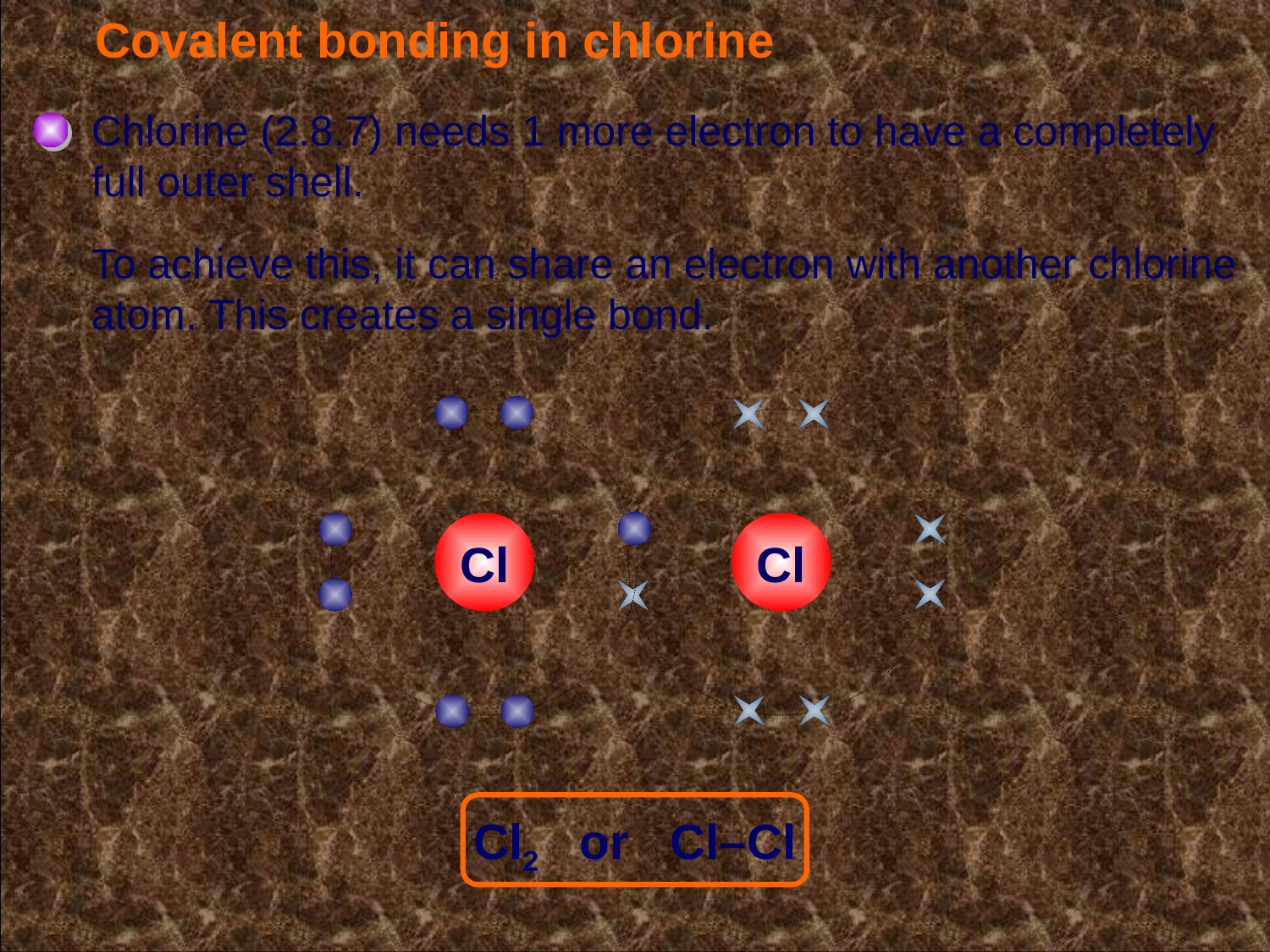

# Covalent bonding in chlorine
Chlorine (2.8.7) needs 1 more electron to have a completely full outer shell.

To achieve this, it can share an electron with another chlorine atom. This creates a single bond.

Cl

Cl

Cl

Cl2   or   Cl–Cl